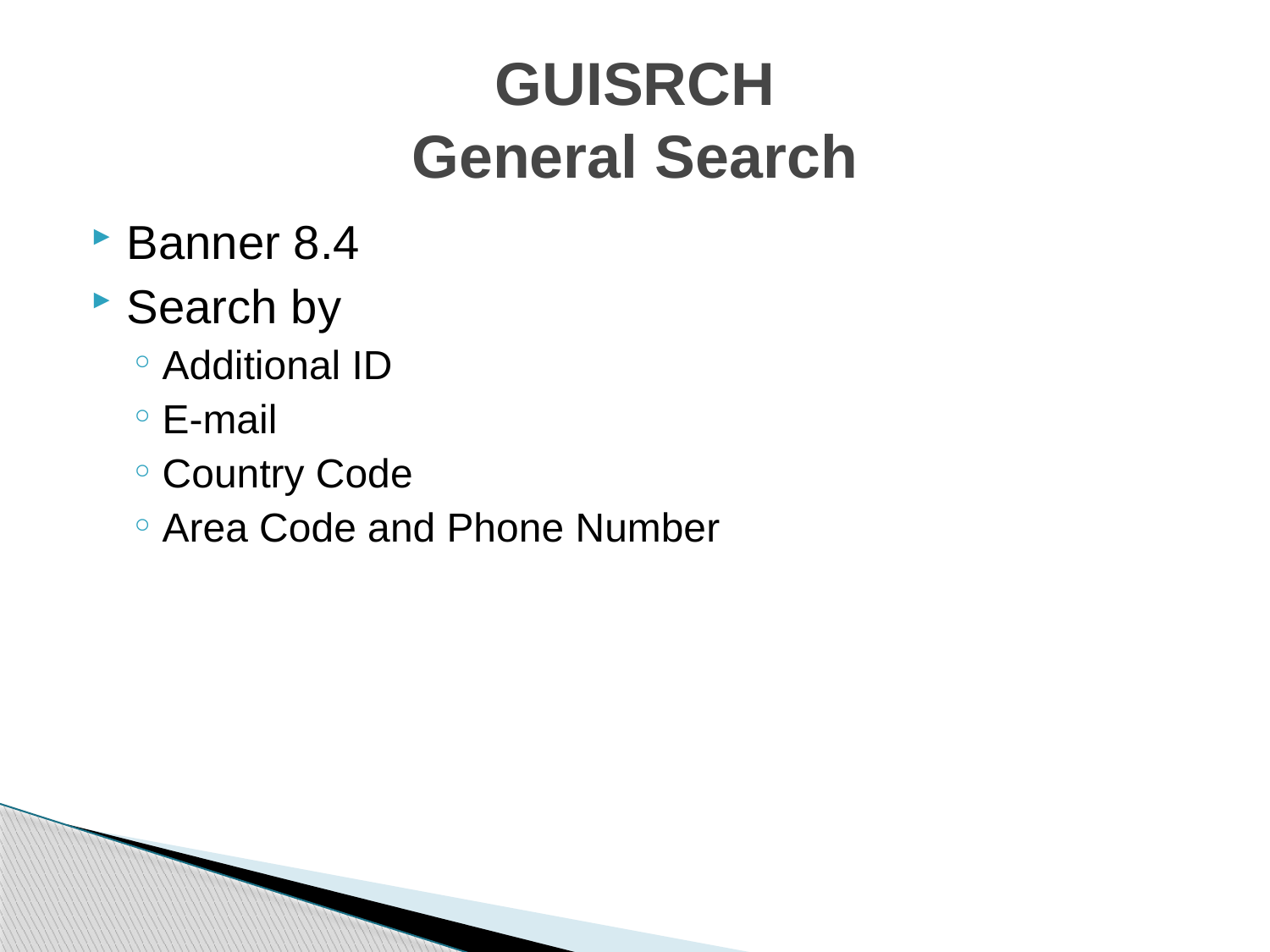

# GUISRCH General Search
Banner 8.4
Search by
Additional ID
E-mail
Country Code
Area Code and Phone Number